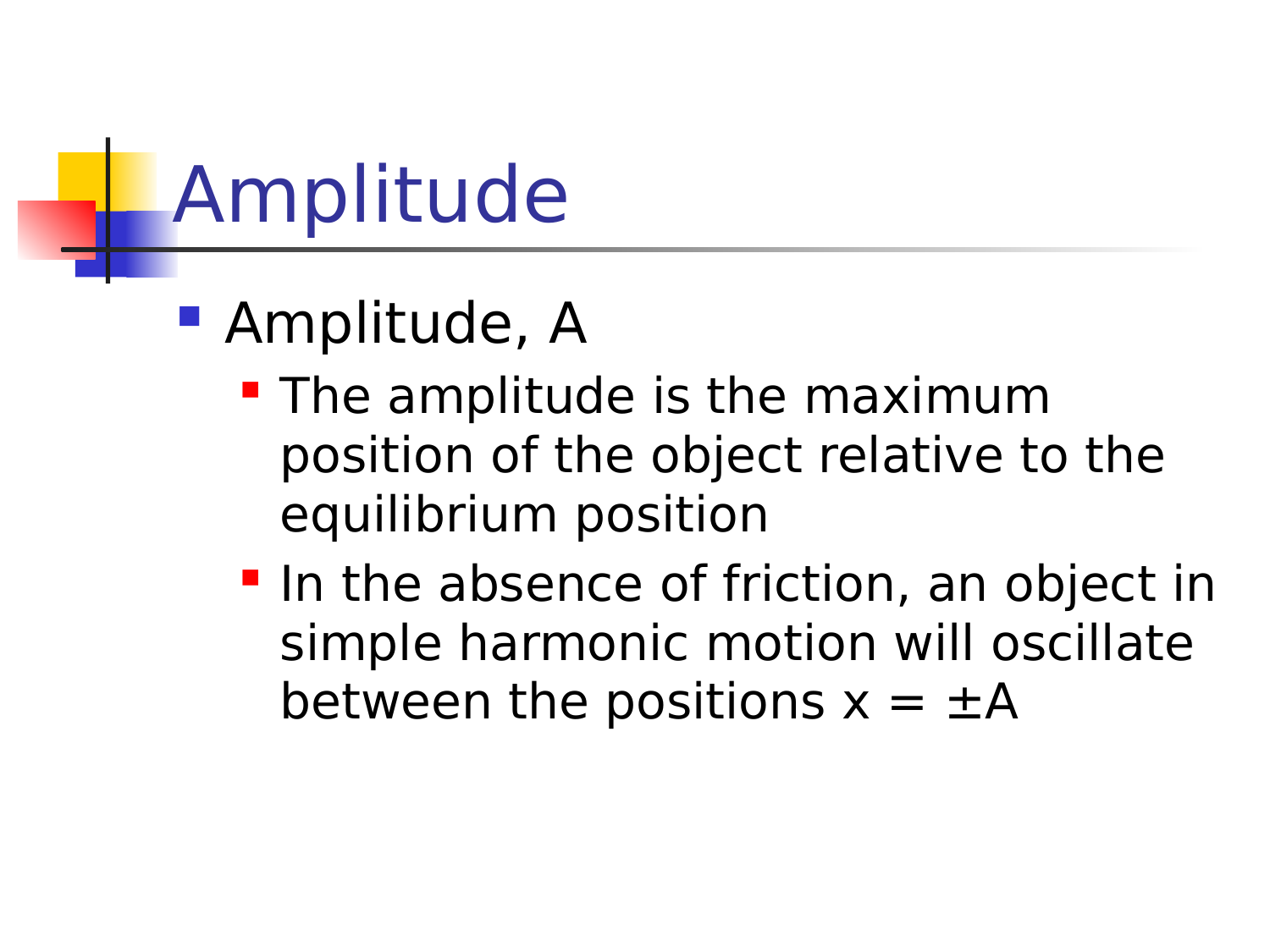

# Amplitude
Amplitude, A
The amplitude is the maximum position of the object relative to the equilibrium position
In the absence of friction, an object in simple harmonic motion will oscillate between the positions x = ±A